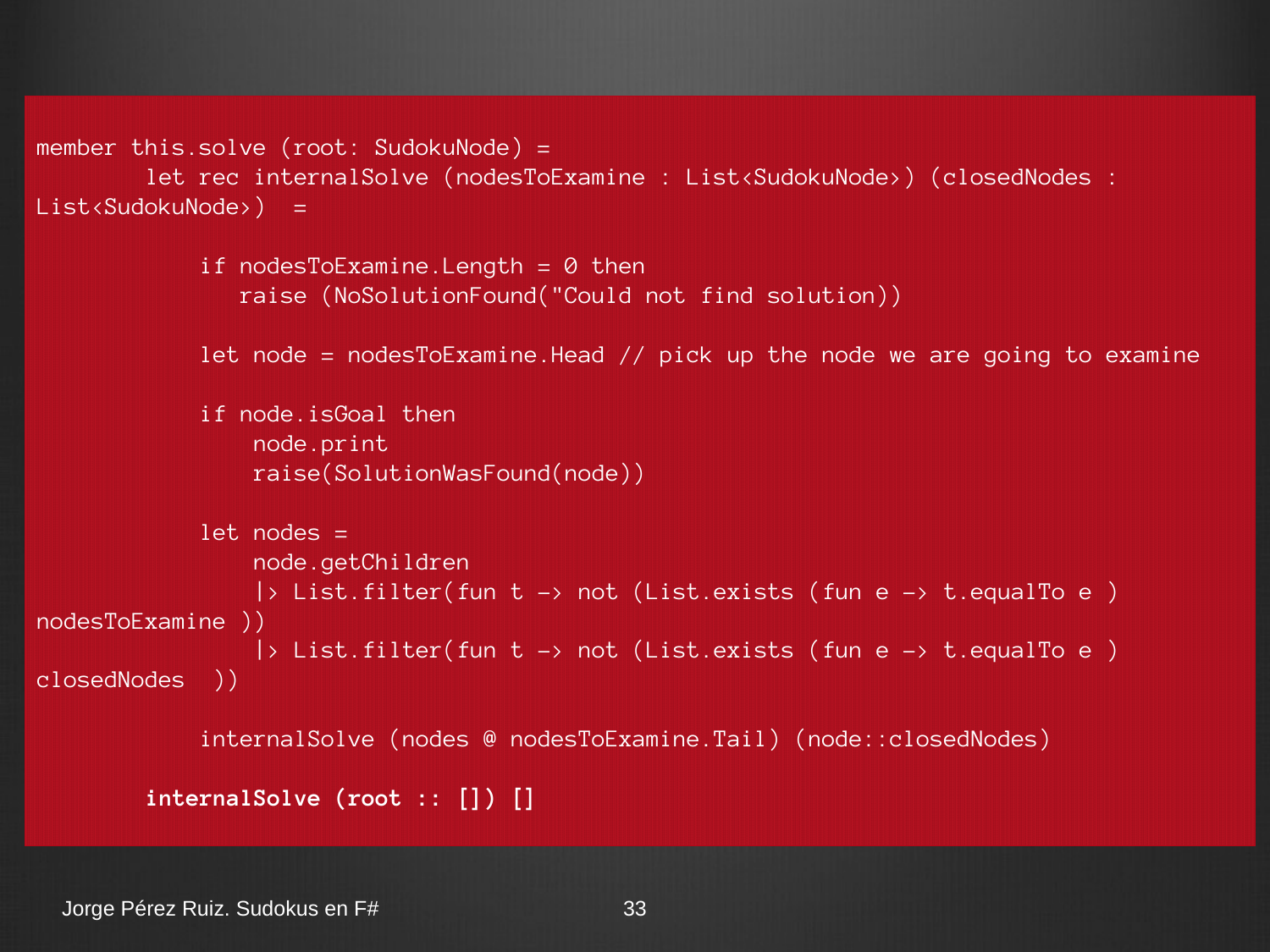

member this.solve (root: SudokuNode) =
        let rec internalSolve (nodesToExamine : List<SudokuNode>) (closedNodes : List<SudokuNode>)  =

            if nodesToExamine.Length = 0 then
               raise (NoSolutionFound("Could not find solution))

            let node = nodesToExamine.Head // pick up the node we are going to examine

            if node.isGoal then
                node.print
                raise(SolutionWasFound(node))

            let nodes =
                node.getChildren
                |> List.filter(fun t -> not (List.exists (fun e -> t.equalTo e ) nodesToExamine ))
                |> List.filter(fun t -> not (List.exists (fun e -> t.equalTo e ) closedNodes  ))

            internalSolve (nodes @ nodesToExamine.Tail) (node::closedNodes)

        internalSolve (root :: []) []
Jorge Pérez Ruiz. Sudokus en F#
33